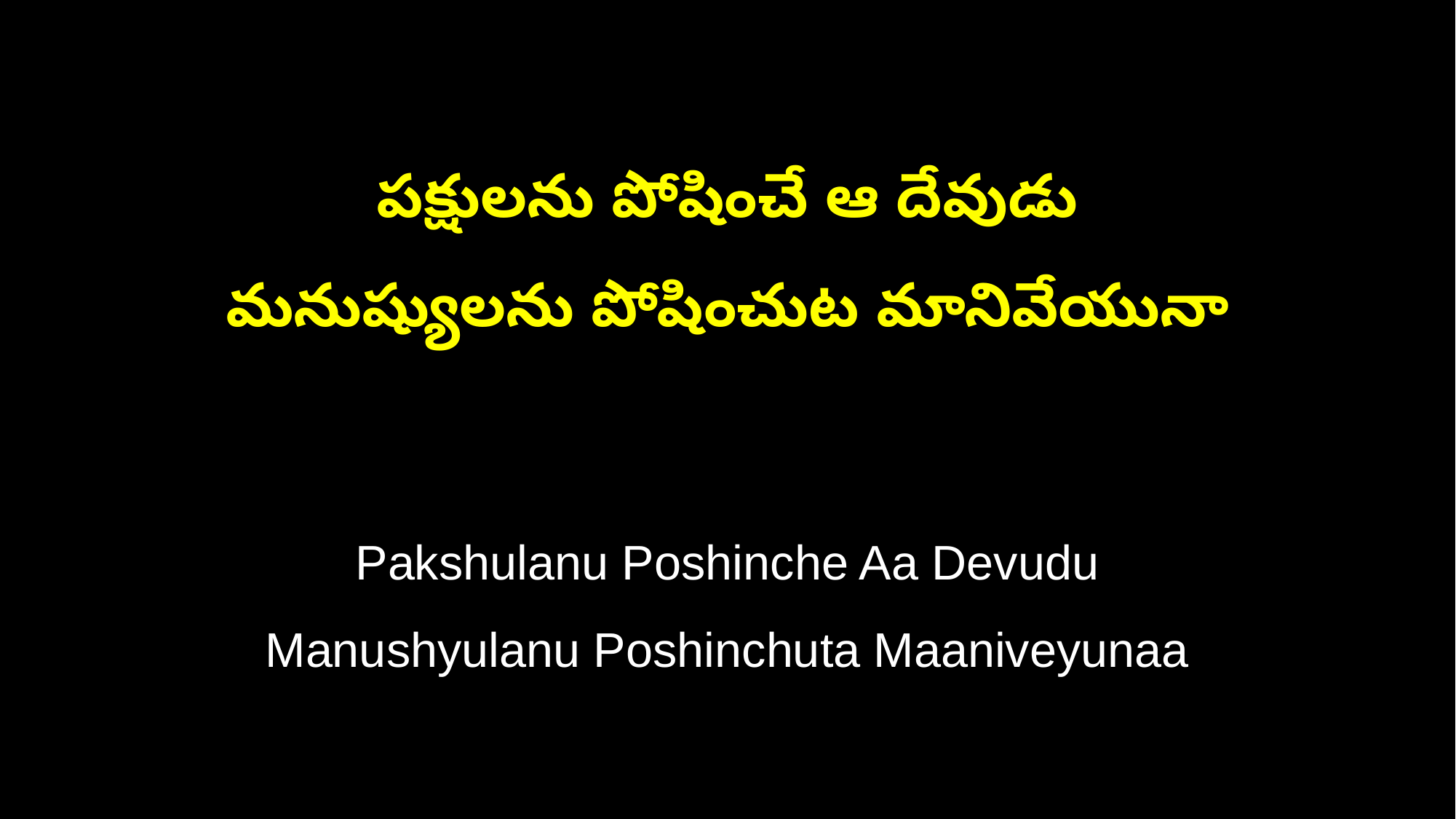

పక్షులను పోషించే ఆ దేవుడు
మనుష్యులను పోషించుట మానివేయునా
Pakshulanu Poshinche Aa Devudu
Manushyulanu Poshinchuta Maaniveyunaa